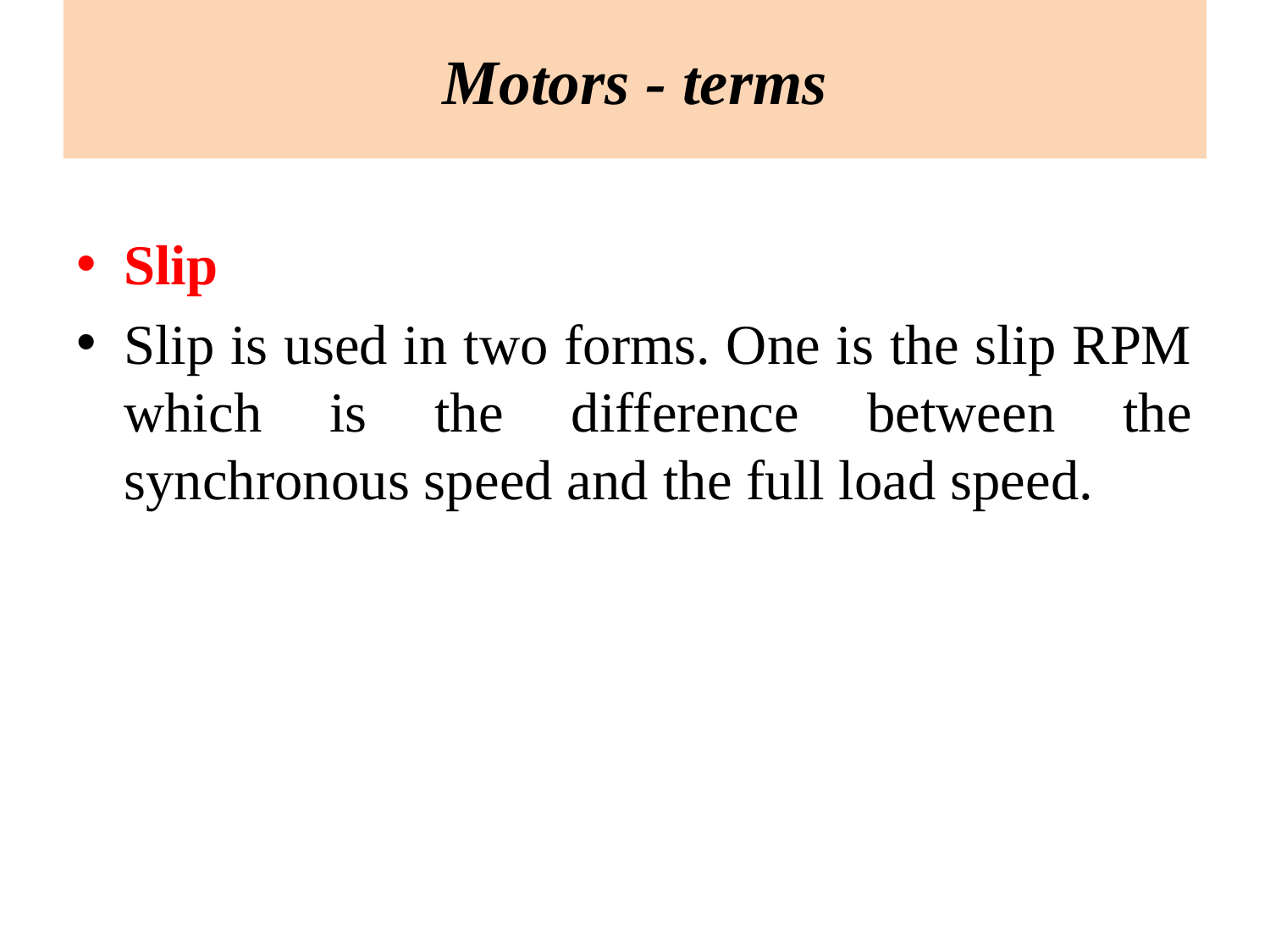

Motors - terms
Slip
Slip is used in two forms. One is the slip RPM which is the difference between the synchronous speed and the full load speed.